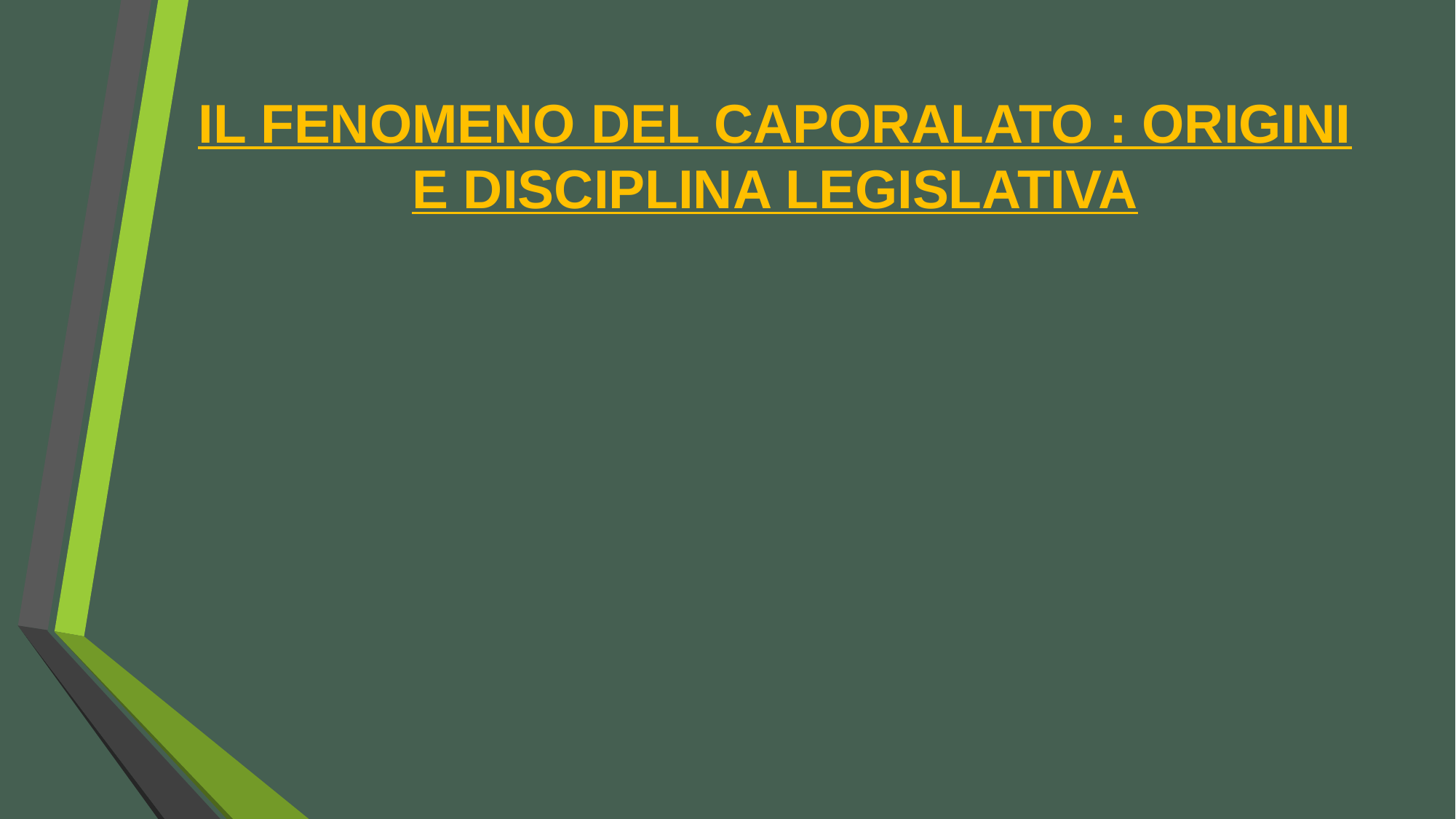

# IL FENOMENO DEL CAPORALATO : ORIGINI E DISCIPLINA LEGISLATIVA